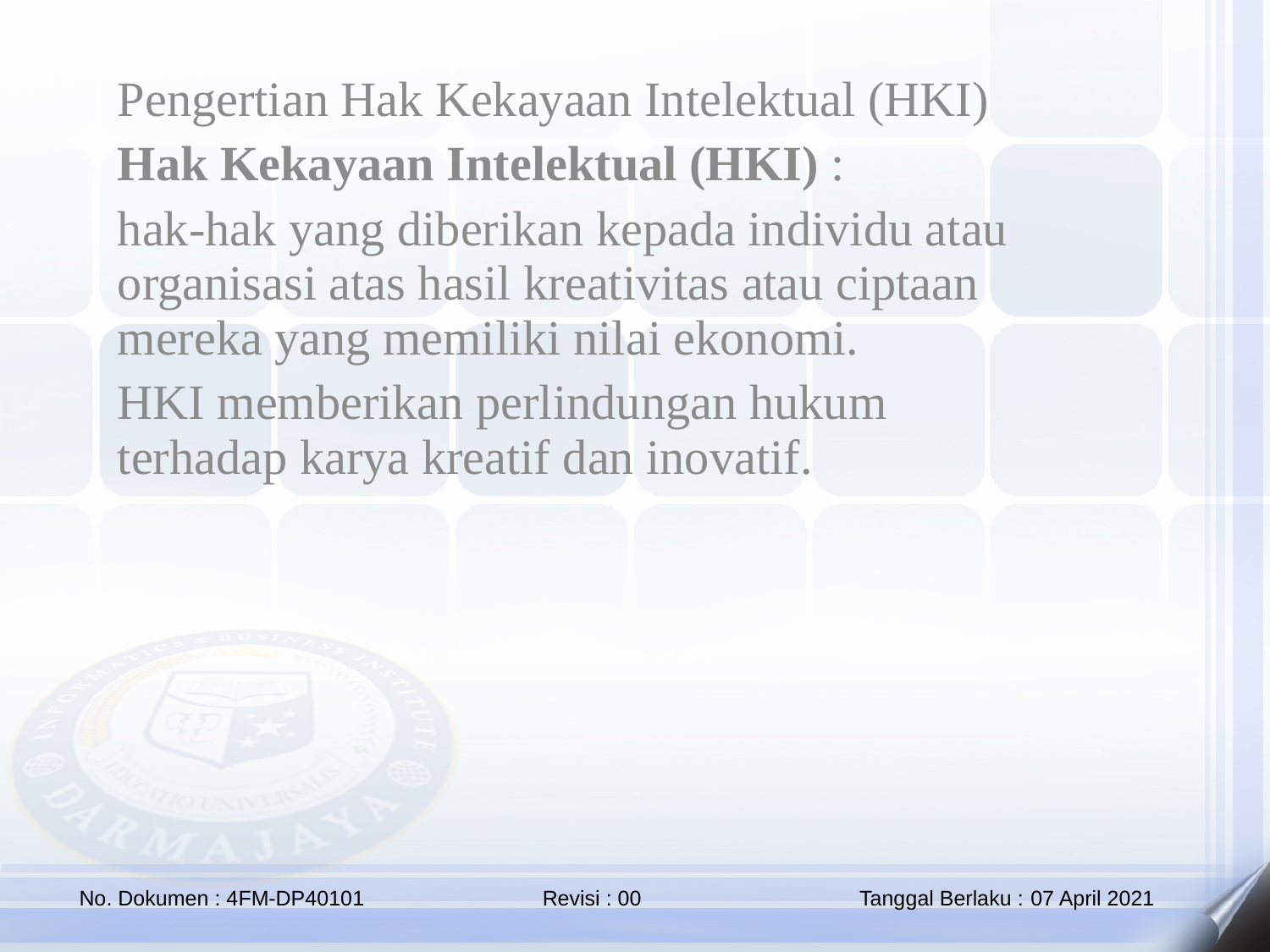

Pengertian Hak Kekayaan Intelektual (HKI)
Hak Kekayaan Intelektual (HKI) :
hak-hak yang diberikan kepada individu atau organisasi atas hasil kreativitas atau ciptaan mereka yang memiliki nilai ekonomi.
HKI memberikan perlindungan hukum terhadap karya kreatif dan inovatif.